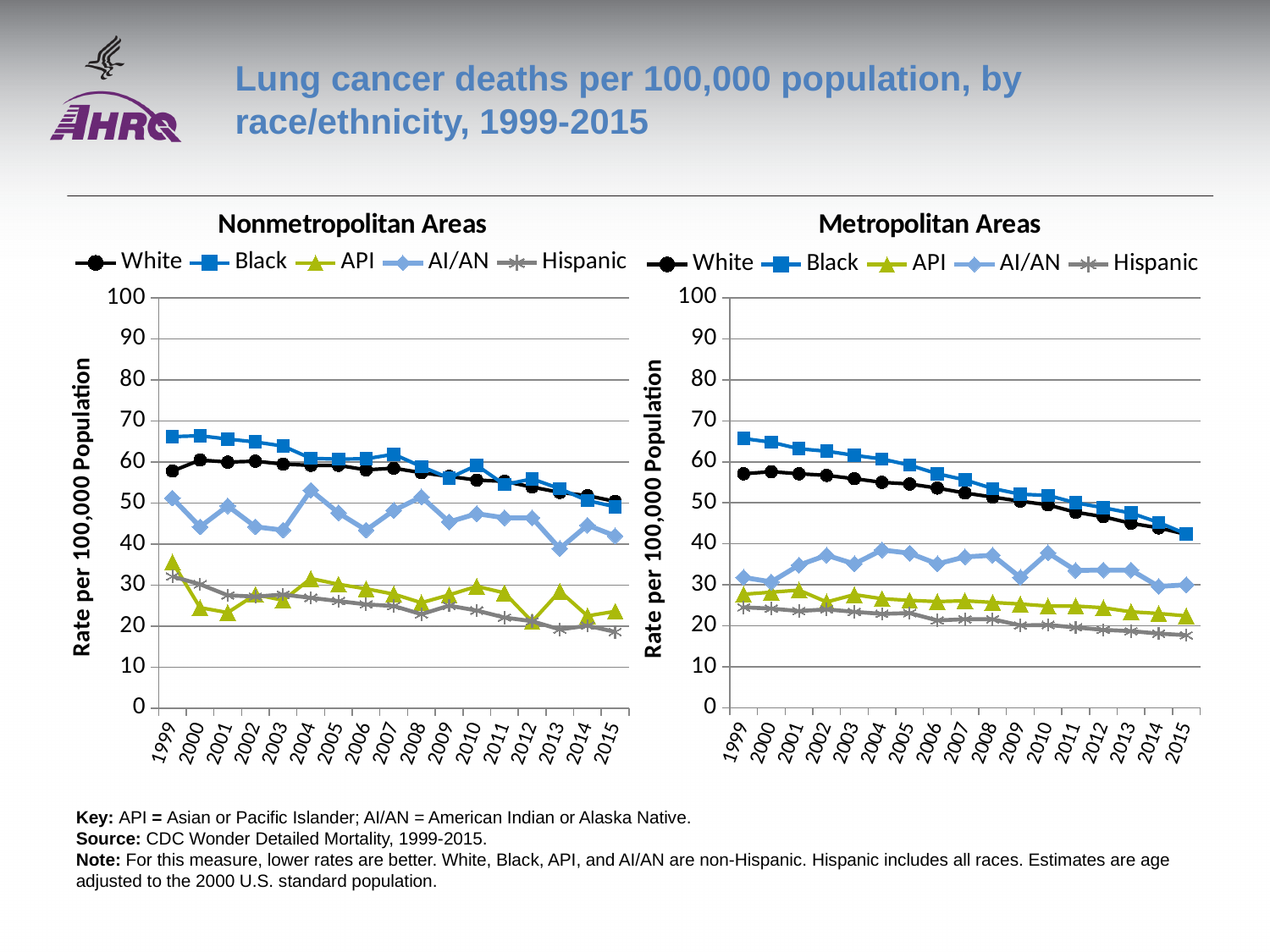

# Lung cancer deaths per 100,000 population, by race/ethnicity, 1999-2015

### Chart: Nonmetropolitan Areas

| Category | White | Black | API | AI/AN | Hispanic |
|---|---|---|---|---|---|
| 1999 | 57.8 | 66.2 | 35.6 | 51.2 | 32.1 |
| 2000 | 60.5 | 66.4 | 24.5 | 44.2 | 30.2 |
| 2001 | 60.0 | 65.6 | 23.3 | 49.3 | 27.5 |
| 2002 | 60.2 | 64.9 | 27.7 | 44.2 | 27.2 |
| 2003 | 59.5 | 63.9 | 26.3 | 43.4 | 27.7 |
| 2004 | 59.2 | 60.9 | 31.6 | 53.1 | 26.9 |
| 2005 | 59.2 | 60.7 | 30.2 | 47.6 | 26.1 |
| 2006 | 58.1 | 60.8 | 29.1 | 43.4 | 25.3 |
| 2007 | 58.5 | 61.9 | 27.8 | 48.2 | 24.9 |
| 2008 | 57.4 | 58.9 | 25.7 | 51.5 | 22.9 |
| 2009 | 56.5 | 56.1 | 27.6 | 45.4 | 25.0 |
| 2010 | 55.6 | 59.2 | 29.7 | 47.4 | 23.8 |
| 2011 | 55.3 | 54.5 | 28.1 | 46.4 | 22.1 |
| 2012 | 53.9 | 55.9 | 21.1 | 46.4 | 21.2 |
| 2013 | 52.6 | 53.5 | 28.5 | 38.9 | 19.2 |
| 2014 | 51.8 | 50.6 | 22.5 | 44.6 | 20.1 |
| 2015 | 50.4 | 49.1 | 23.6 | 42.0 | 18.6 |

### Chart: Metropolitan Areas

| Category | White | Black | API | AI/AN | Hispanic |
|---|---|---|---|---|---|
| 1999 | 57.1 | 65.7 | 27.7 | 31.8 | 24.5 |
| 2000 | 57.6 | 64.8 | 28.2 | 30.7 | 24.2 |
| 2001 | 57.1 | 63.2 | 28.7 | 34.8 | 23.6 |
| 2002 | 56.7 | 62.6 | 25.8 | 37.2 | 24.0 |
| 2003 | 55.9 | 61.6 | 27.6 | 35.1 | 23.4 |
| 2004 | 55.0 | 60.7 | 26.6 | 38.5 | 22.9 |
| 2005 | 54.6 | 59.2 | 26.2 | 37.7 | 23.1 |
| 2006 | 53.6 | 57.1 | 25.9 | 35.1 | 21.3 |
| 2007 | 52.4 | 55.6 | 26.1 | 36.8 | 21.6 |
| 2008 | 51.4 | 53.5 | 25.7 | 37.2 | 21.6 |
| 2009 | 50.4 | 52.1 | 25.3 | 31.8 | 20.1 |
| 2010 | 49.5 | 51.8 | 24.8 | 37.8 | 20.2 |
| 2011 | 47.7 | 50.0 | 24.8 | 33.5 | 19.6 |
| 2012 | 46.6 | 48.8 | 24.4 | 33.6 | 19.0 |
| 2013 | 45.0 | 47.5 | 23.4 | 33.6 | 18.7 |
| 2014 | 43.9 | 45.2 | 23.0 | 29.6 | 18.1 |
| 2015 | 42.3 | 42.4 | 22.4 | 30.0 | 17.7 |
Key: API = Asian or Pacific Islander; AI/AN = American Indian or Alaska Native.
Source: CDC Wonder Detailed Mortality, 1999-2015.
Note: For this measure, lower rates are better. White, Black, API, and AI/AN are non-Hispanic. Hispanic includes all races. Estimates are age adjusted to the 2000 U.S. standard population.